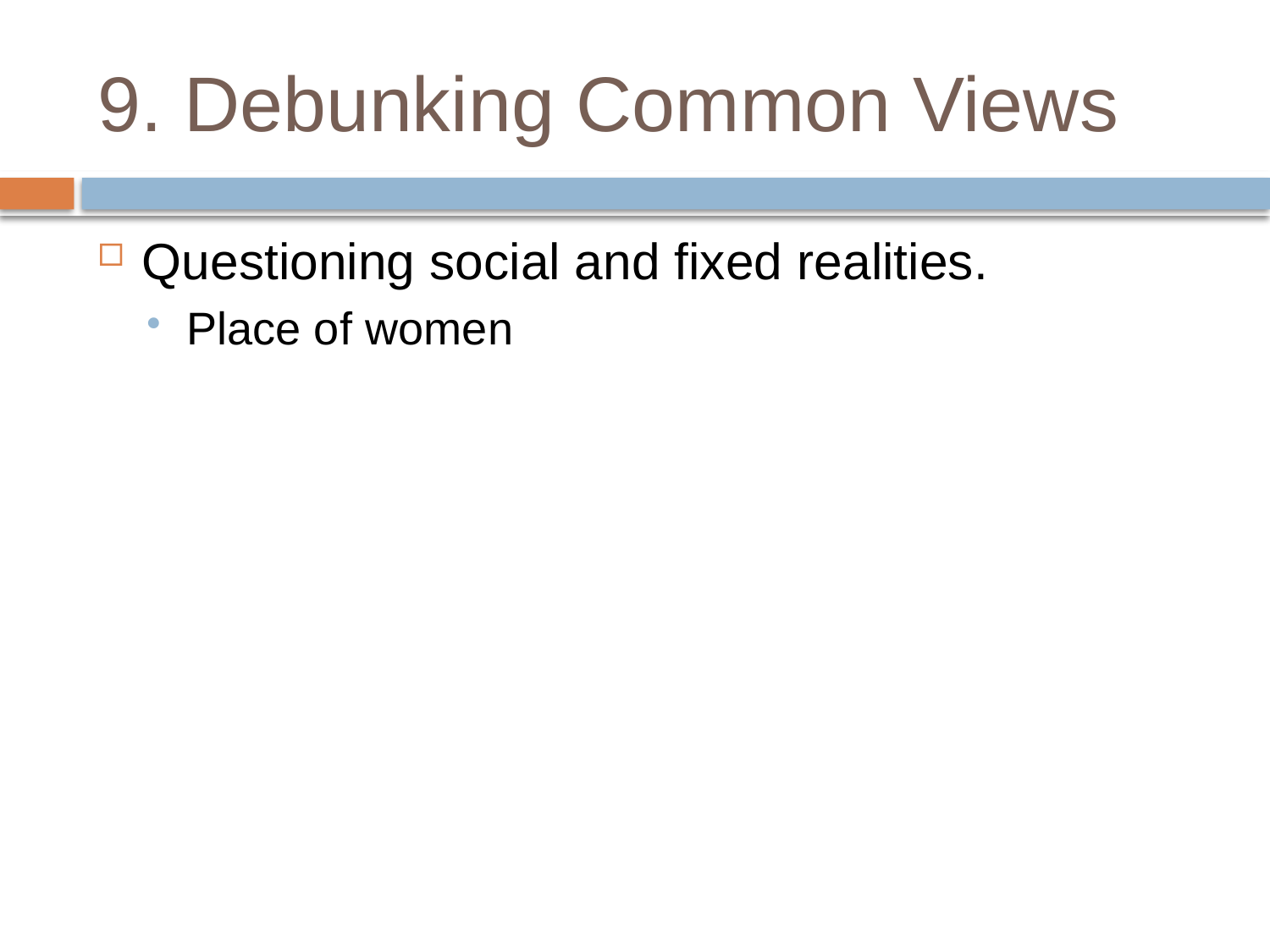

# 9. Debunking Common Views
Questioning social and fixed realities.
Place of women